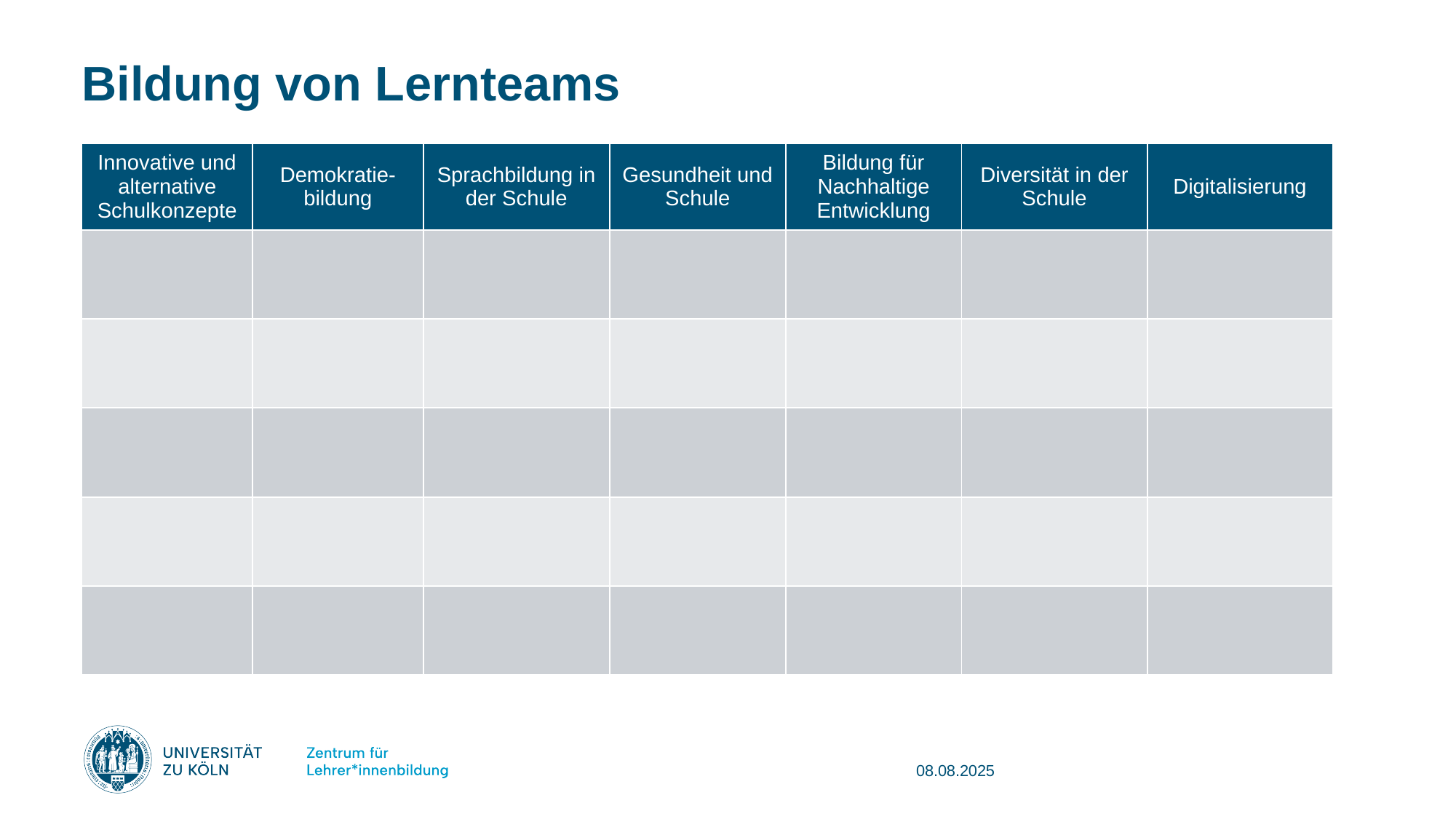

# Bildung von Lernteams
| Innovative und alternative Schulkonzepte | Demokratie-bildung | Sprachbildung in der Schule | Gesundheit und Schule | Bildung für Nachhaltige Entwicklung | Diversität in der Schule | Digitalisierung |
| --- | --- | --- | --- | --- | --- | --- |
|  |  |  |  |  |  |  |
|  |  |  |  |  |  |  |
|  |  |  |  |  |  |  |
|  |  |  |  |  |  |  |
|  |  |  |  |  |  |  |
08.08.2025